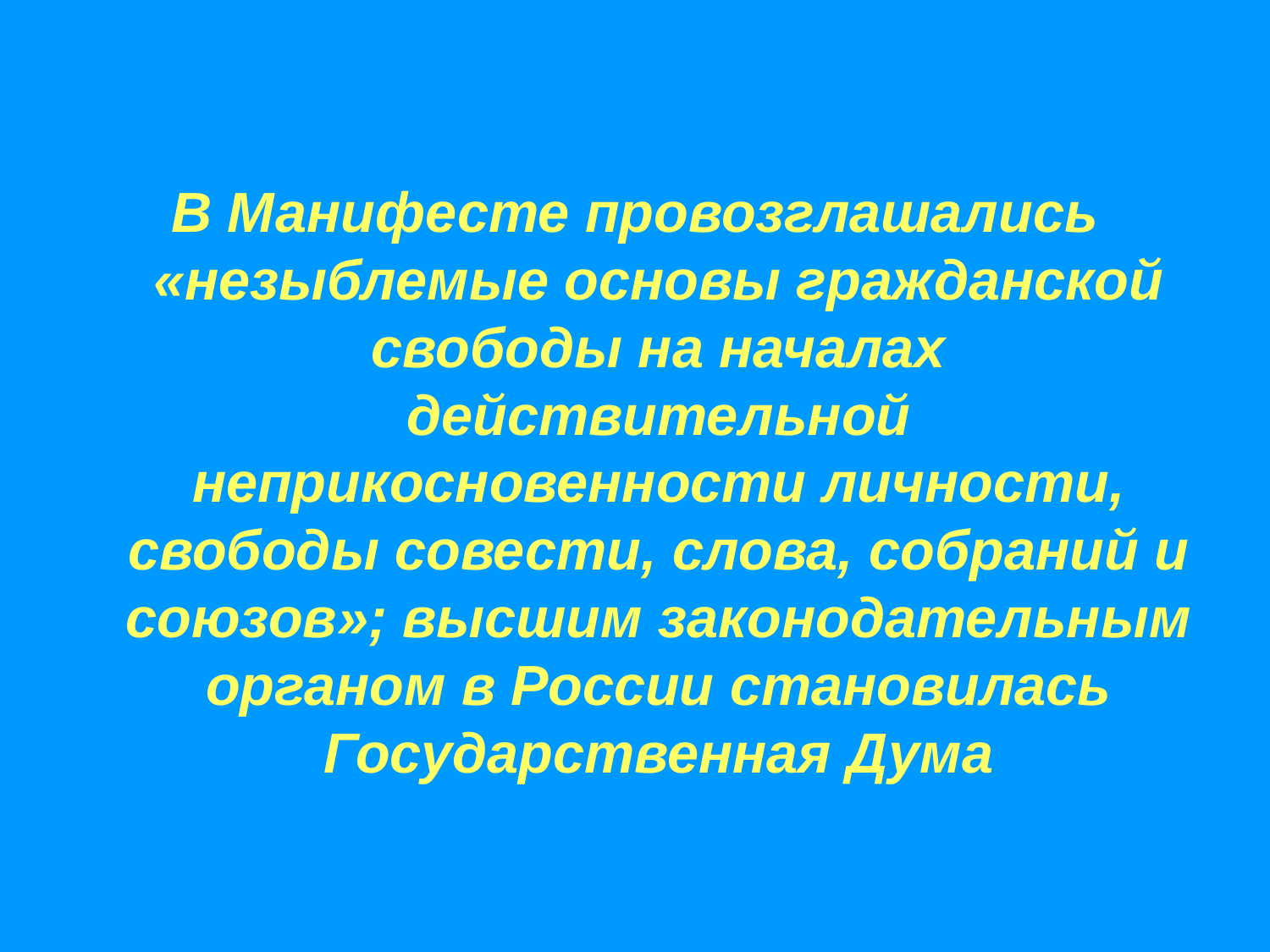

В Манифесте провозглашались «незыблемые основы гражданской свободы на началах действительной неприкосновенности личности, свободы совести, слова, собраний и союзов»; высшим законодательным органом в России становилась Государственная Дума